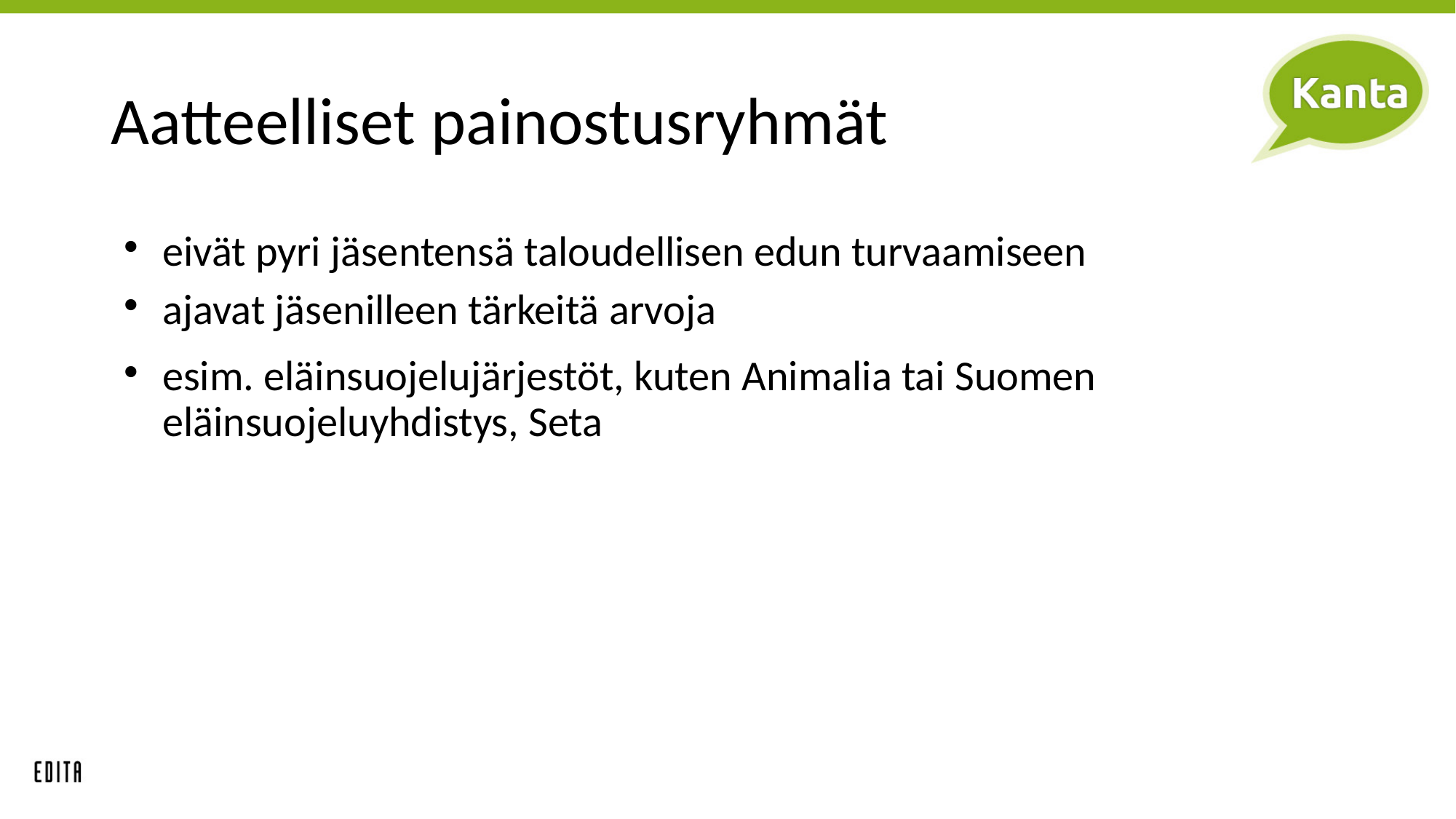

# Aatteelliset painostusryhmät
eivät pyri jäsentensä taloudellisen edun turvaamiseen
ajavat jäsenilleen tärkeitä arvoja
esim. eläinsuojelujärjestöt, kuten Animalia tai Suomen eläinsuojeluyhdistys, Seta